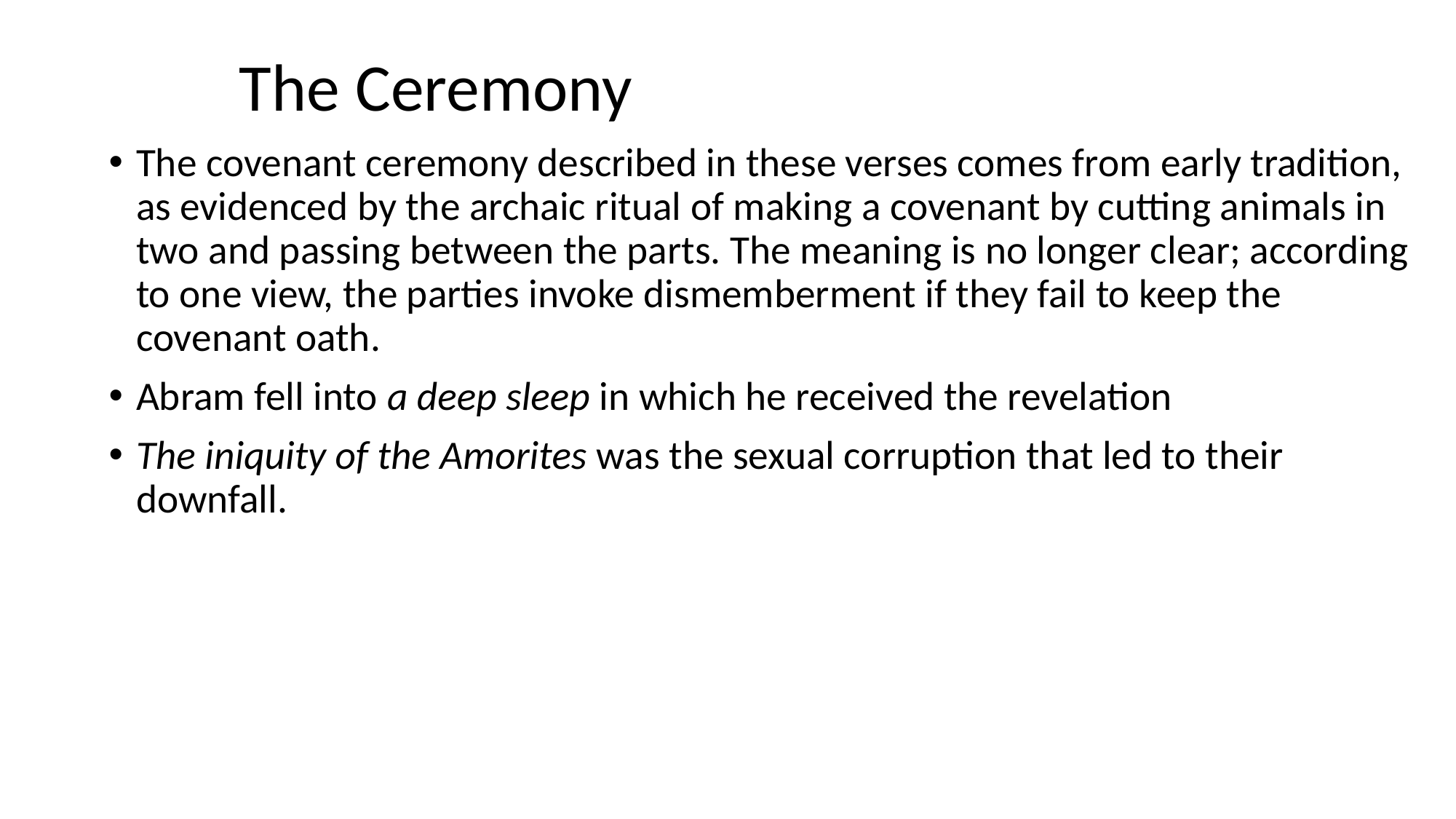

# The Ceremony
The covenant ceremony described in these verses comes from early tradition, as evidenced by the archaic ritual of making a covenant by cutting animals in two and passing between the parts. The meaning is no longer clear; according to one view, the parties invoke dismemberment if they fail to keep the covenant oath.
Abram fell into a deep sleep in which he received the revelation
The iniquity of the Amorites was the sexual corruption that led to their downfall.